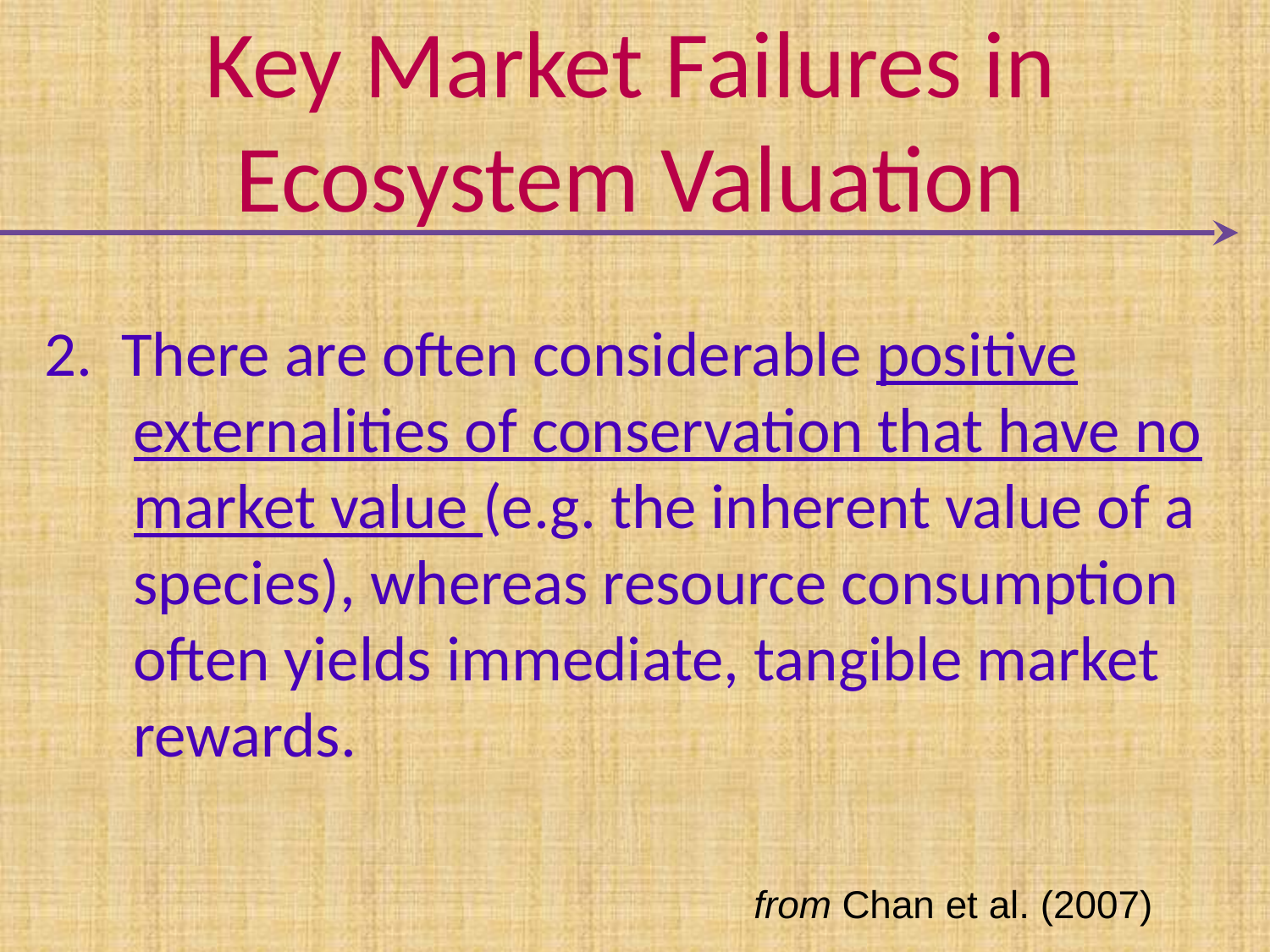

Key Market Failures in Ecosystem Valuation

2.  There are often considerable positive externalities of conservation that have no market value (e.g. the inherent value of a species), whereas resource consumption often yields immediate, tangible market rewards.
from Chan et al. (2007)